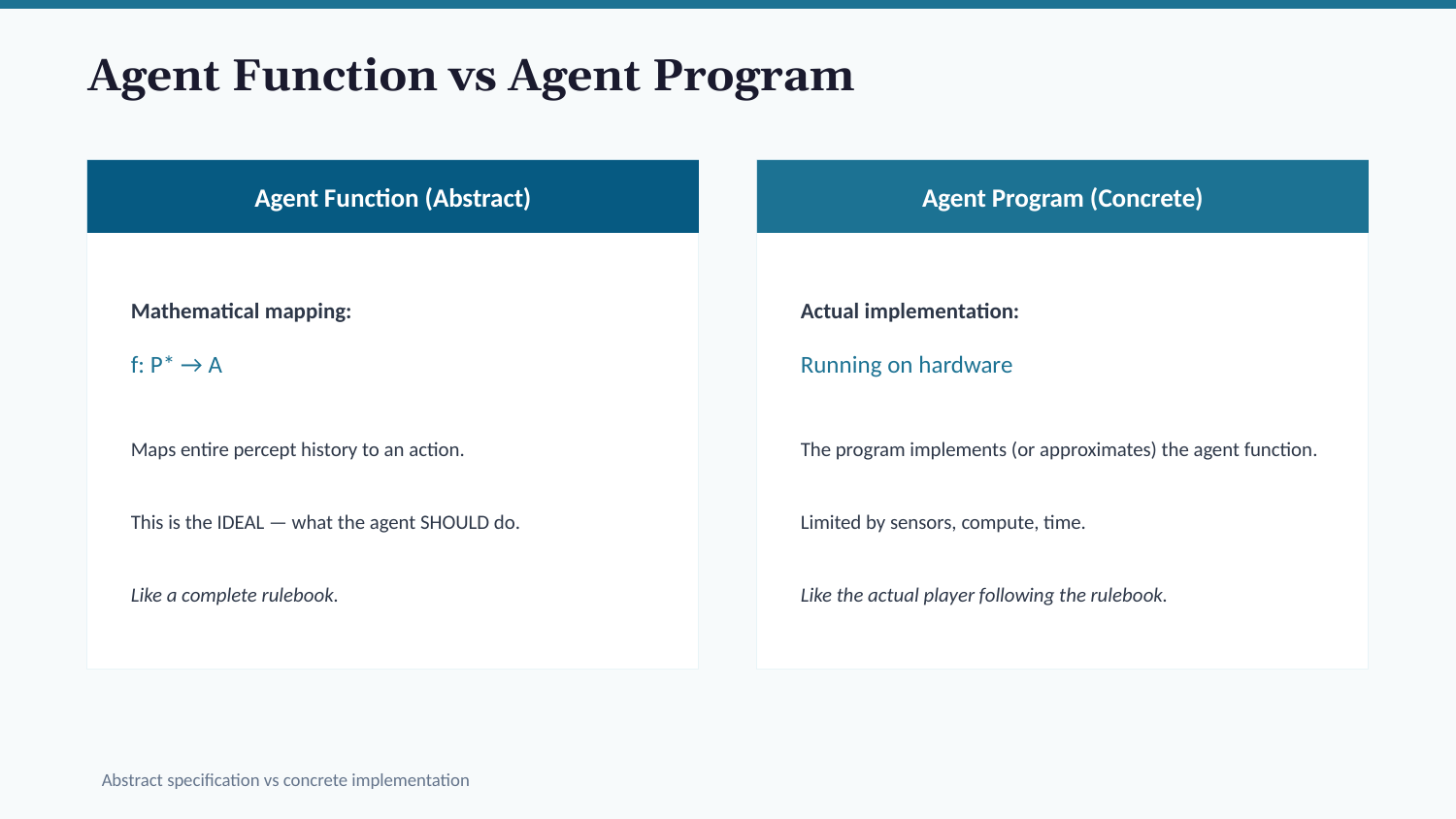

Agent Function vs Agent Program

Agent Function (Abstract)

Agent Program (Concrete)
Mathematical mapping:

f: P* → A

Maps entire percept history to an action.

This is the IDEAL — what the agent SHOULD do.

Like a complete rulebook.
Actual implementation:

Running on hardware

The program implements (or approximates) the agent function.

Limited by sensors, compute, time.

Like the actual player following the rulebook.
Abstract specification vs concrete implementation